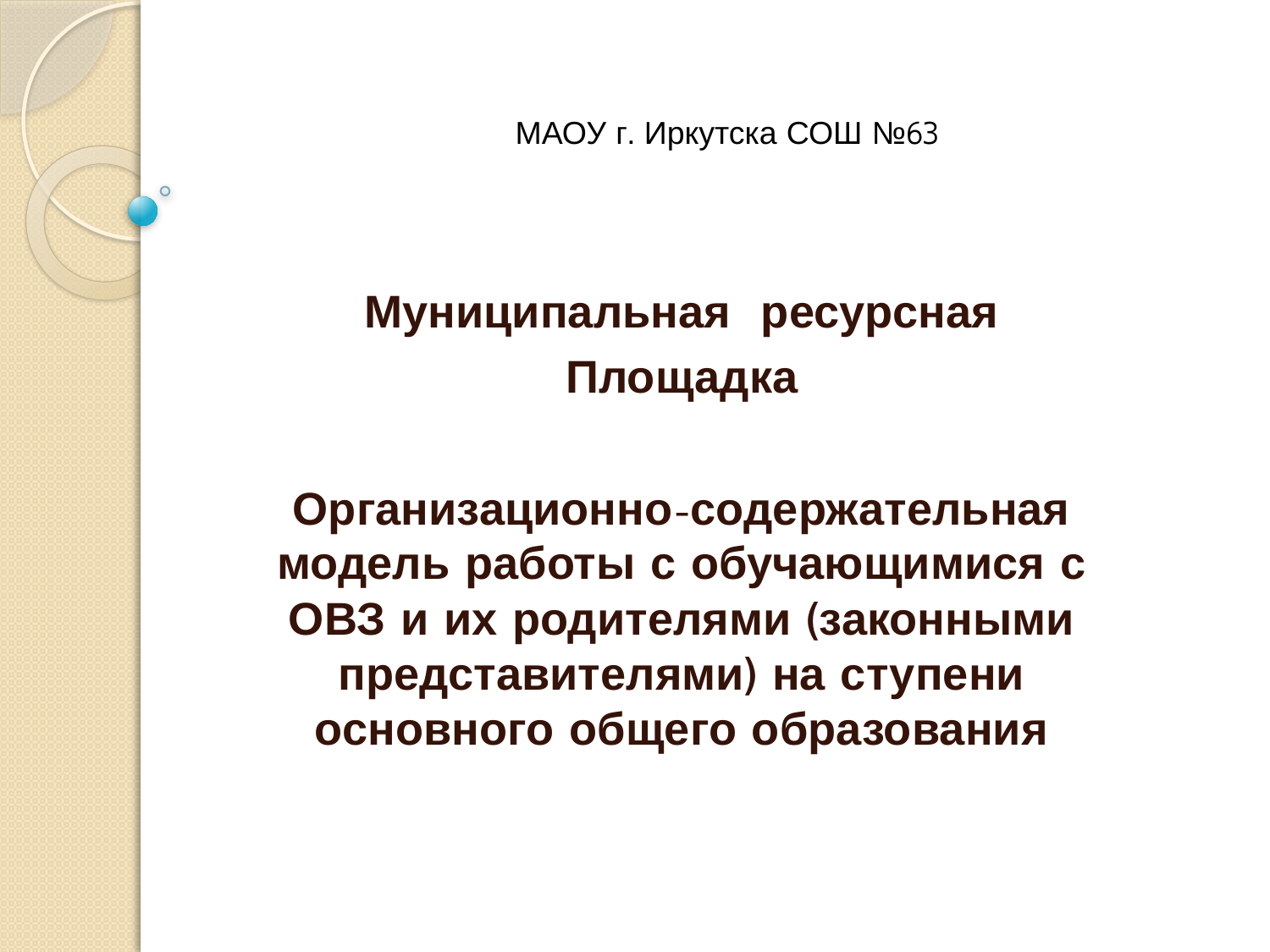

МАОУ г. Иркутска СОШ №63

Муниципальная  ресурсная
Площадка

Организационно-содержательная модель работы с обучающимися с ОВЗ и их родителями (законными представителями) на ступени основного общего образования